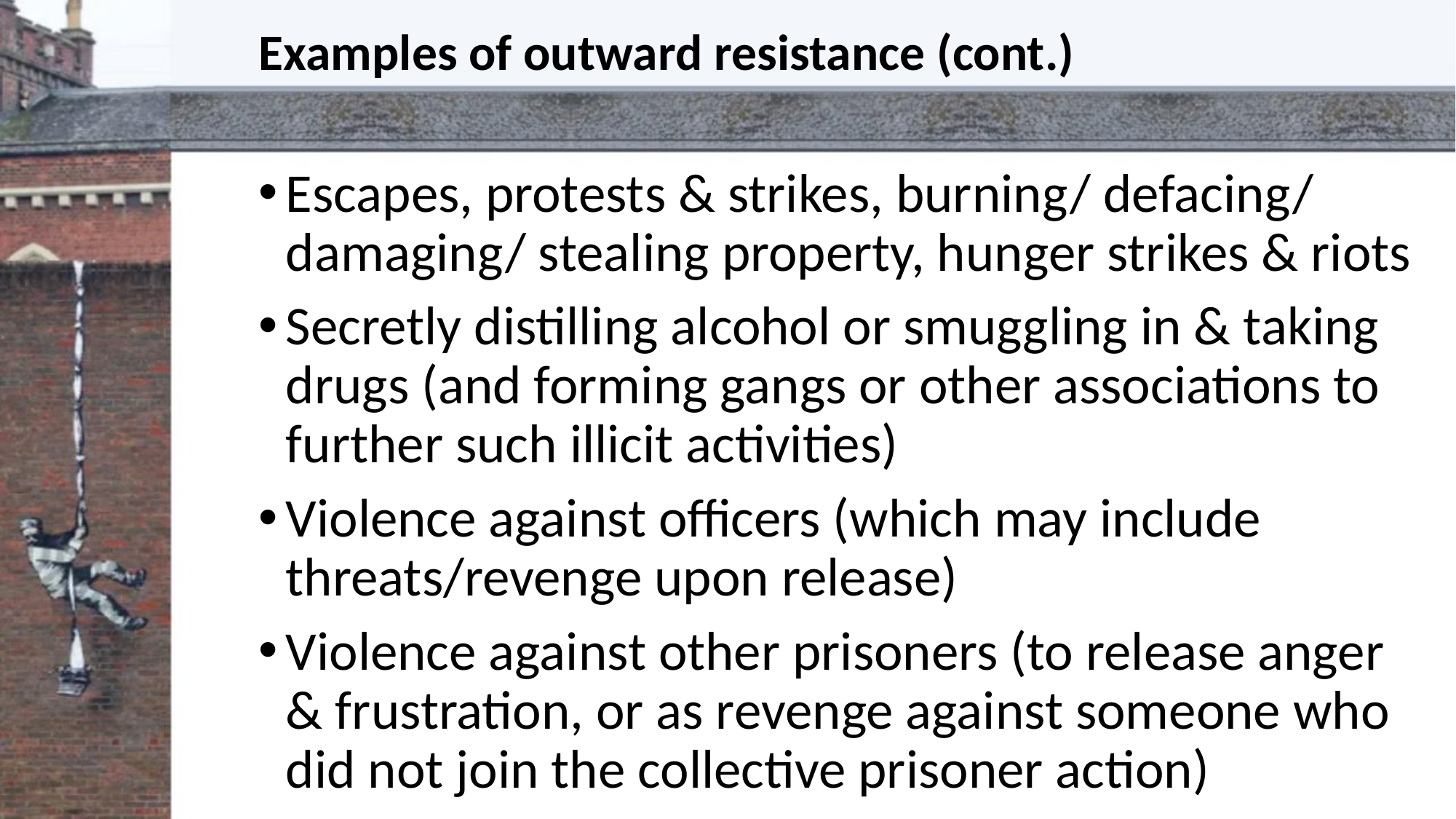

# Examples of outward resistance (cont.)
Escapes, protests & strikes, burning/ defacing/ damaging/ stealing property, hunger strikes & riots
Secretly distilling alcohol or smuggling in & taking drugs (and forming gangs or other associations to further such illicit activities)
Violence against officers (which may include threats/revenge upon release)
Violence against other prisoners (to release anger & frustration, or as revenge against someone who did not join the collective prisoner action)